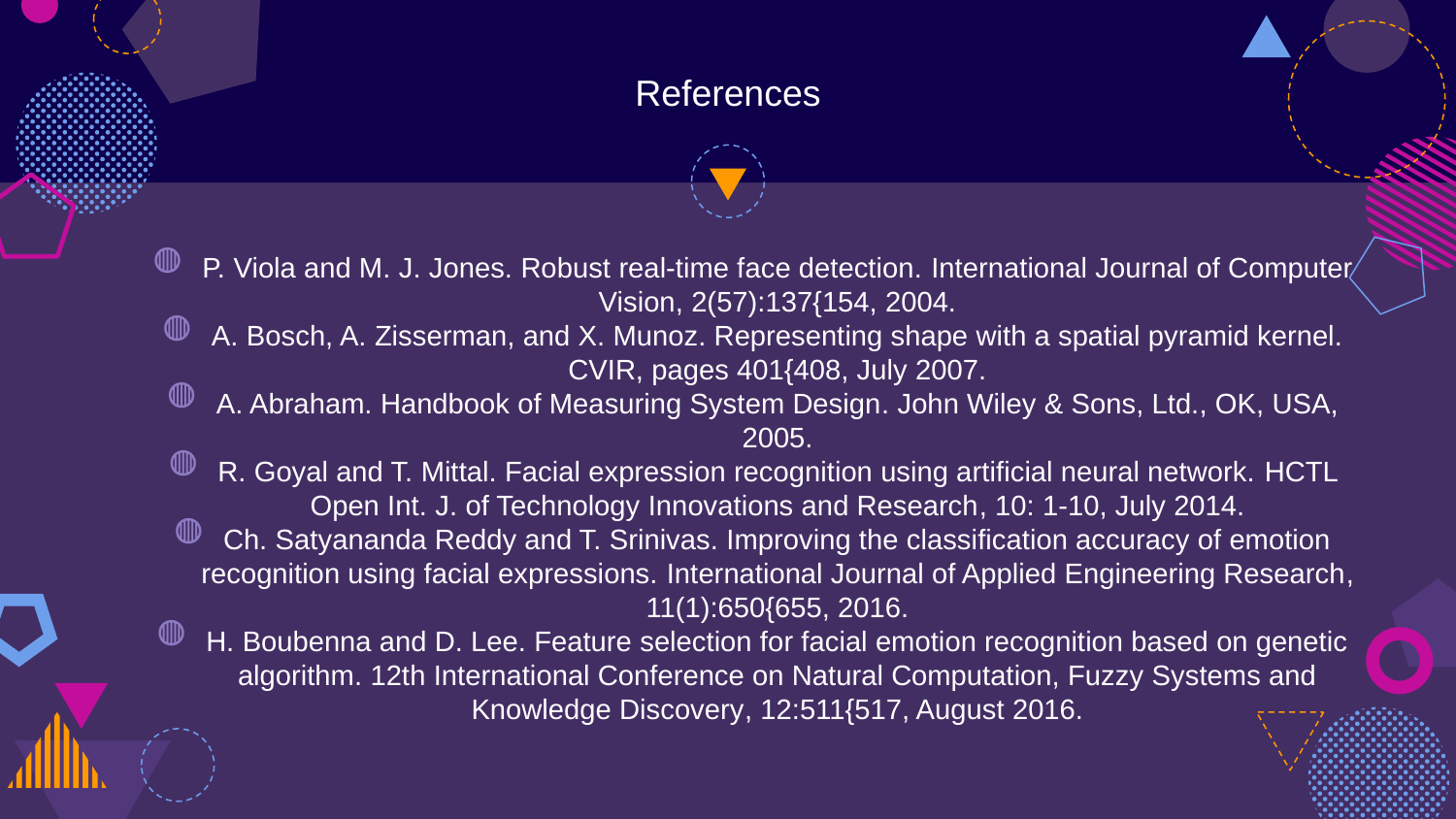

# References
P. Viola and M. J. Jones. Robust real-time face detection. International Journal of Computer Vision, 2(57):137{154, 2004.
A. Bosch, A. Zisserman, and X. Munoz. Representing shape with a spatial pyramid kernel. CVIR, pages 401{408, July 2007.
A. Abraham. Handbook of Measuring System Design. John Wiley & Sons, Ltd., OK, USA, 2005.
R. Goyal and T. Mittal. Facial expression recognition using artificial neural network. HCTL Open Int. J. of Technology Innovations and Research, 10: 1-10, July 2014.
Ch. Satyananda Reddy and T. Srinivas. Improving the classification accuracy of emotion recognition using facial expressions. International Journal of Applied Engineering Research, 11(1):650{655, 2016.
H. Boubenna and D. Lee. Feature selection for facial emotion recognition based on genetic algorithm. 12th International Conference on Natural Computation, Fuzzy Systems and Knowledge Discovery, 12:511{517, August 2016.